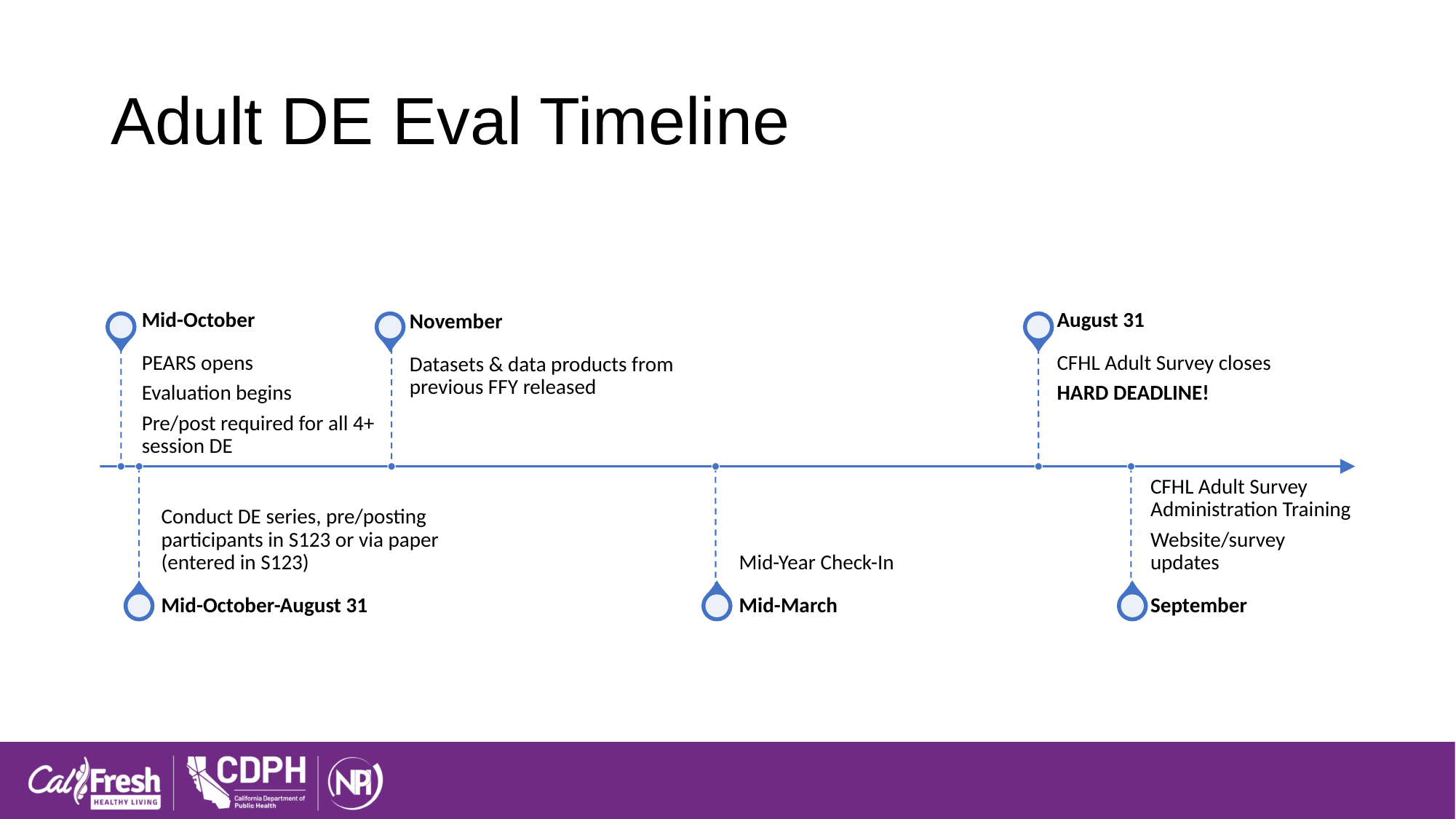

# Adult DE Eval Timeline
PEARS opens
Evaluation begins
Pre/post required for all 4+ session DE
Mid-October
Conduct DE series, pre/posting participants in S123 or via paper (entered in S123)
Mid-October-August 31
Datasets & data products from previous FFY released
November
Mid-Year Check-In
Mid-March
CFHL Adult Survey closes
HARD DEADLINE!
August 31
CFHL Adult Survey Administration Training
Website/survey updates
September